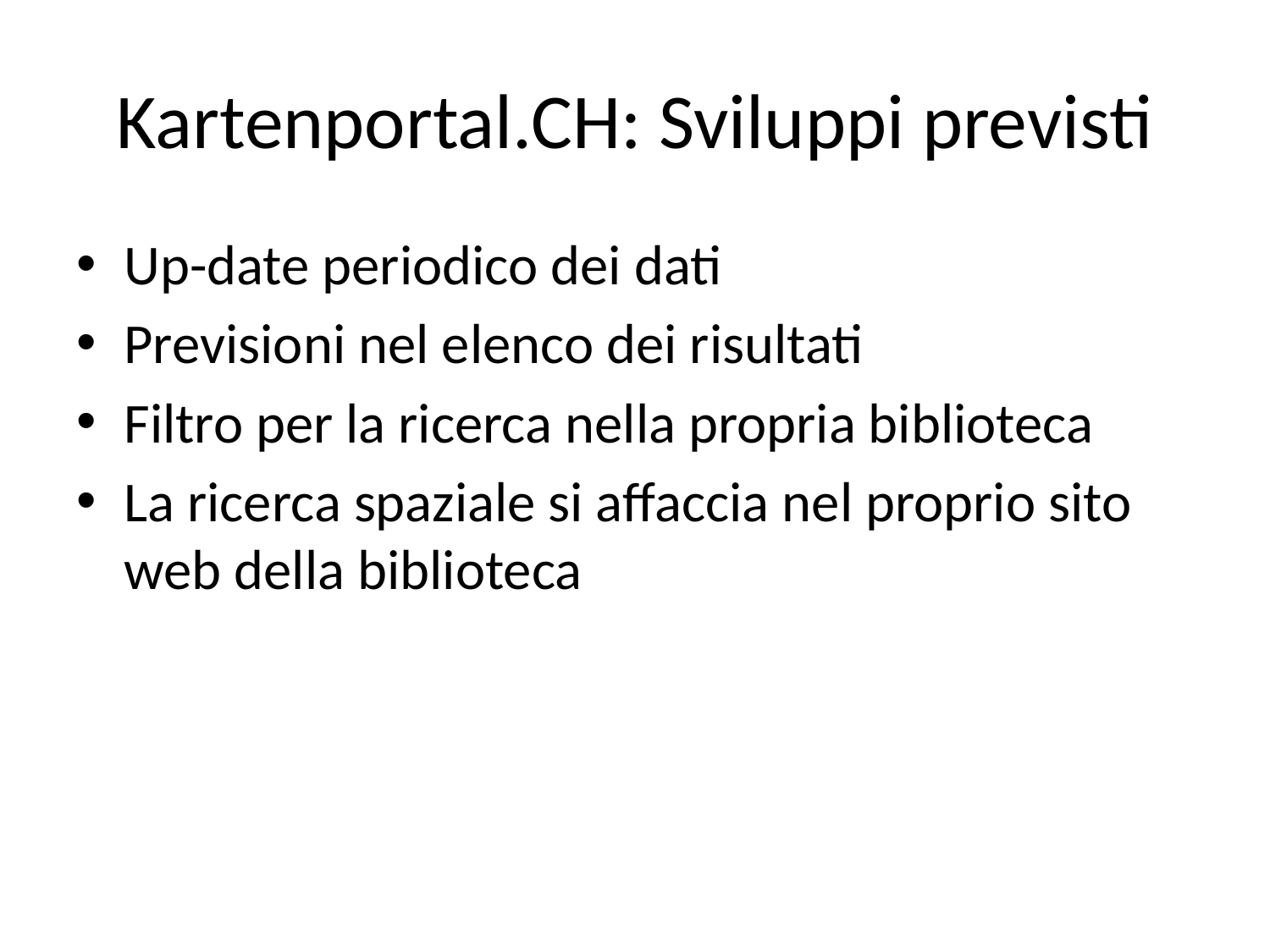

# Kartenportal.CH: Sviluppi previsti
Up-date periodico dei dati
Previsioni nel elenco dei risultati
Filtro per la ricerca nella propria biblioteca
La ricerca spaziale si affaccia nel proprio sito web della biblioteca